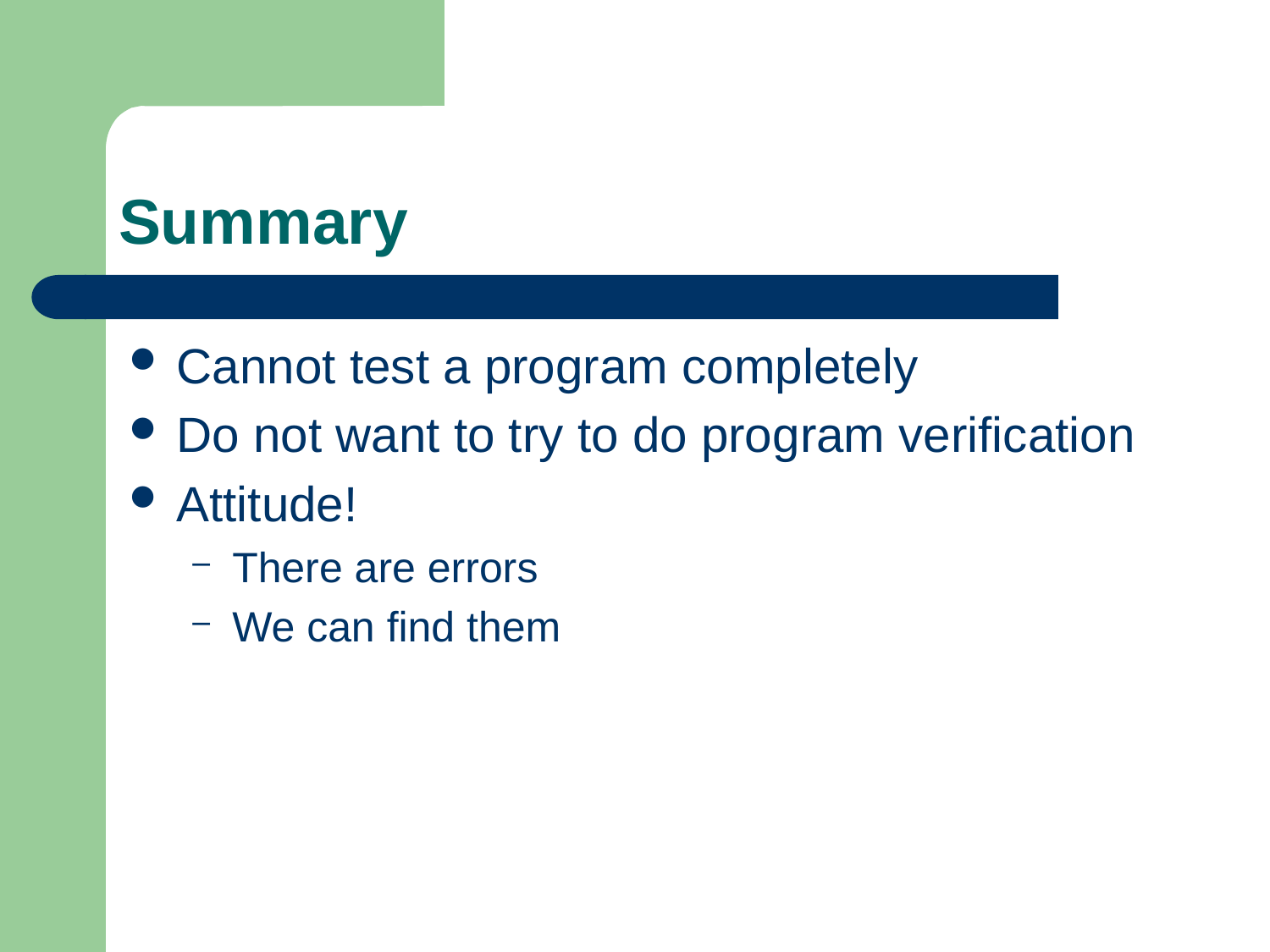

# Summary
Cannot test a program completely
Do not want to try to do program verification
Attitude!
There are errors
We can find them